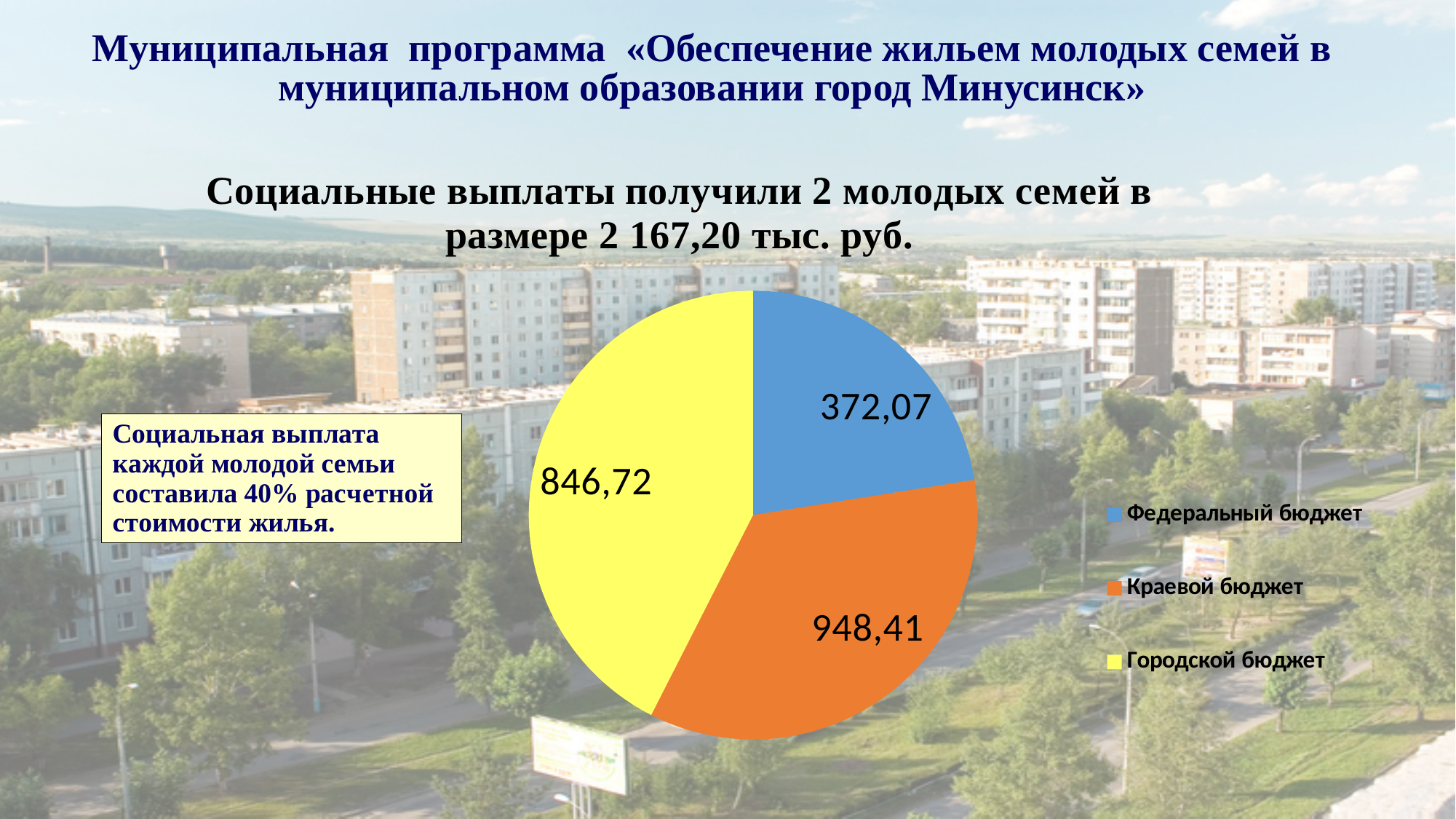

# Муниципальная  программа  «Обеспечение жильем молодых семей в муниципальном образовании город Минусинск»

### Chart: Социальные выплаты получили 2 молодых семей в размере 2 167,20 тыс. руб.

| Category | Продажи | Столбец1 | Столбец2 |
|---|---|---|---|
| Федеральный бюджет  | 362.88 | 0.0 | None |
| Краевой бюджет | 564.48 | 0.0 | None |
| Городской бюджет | 685.44 | 0.0 | None |